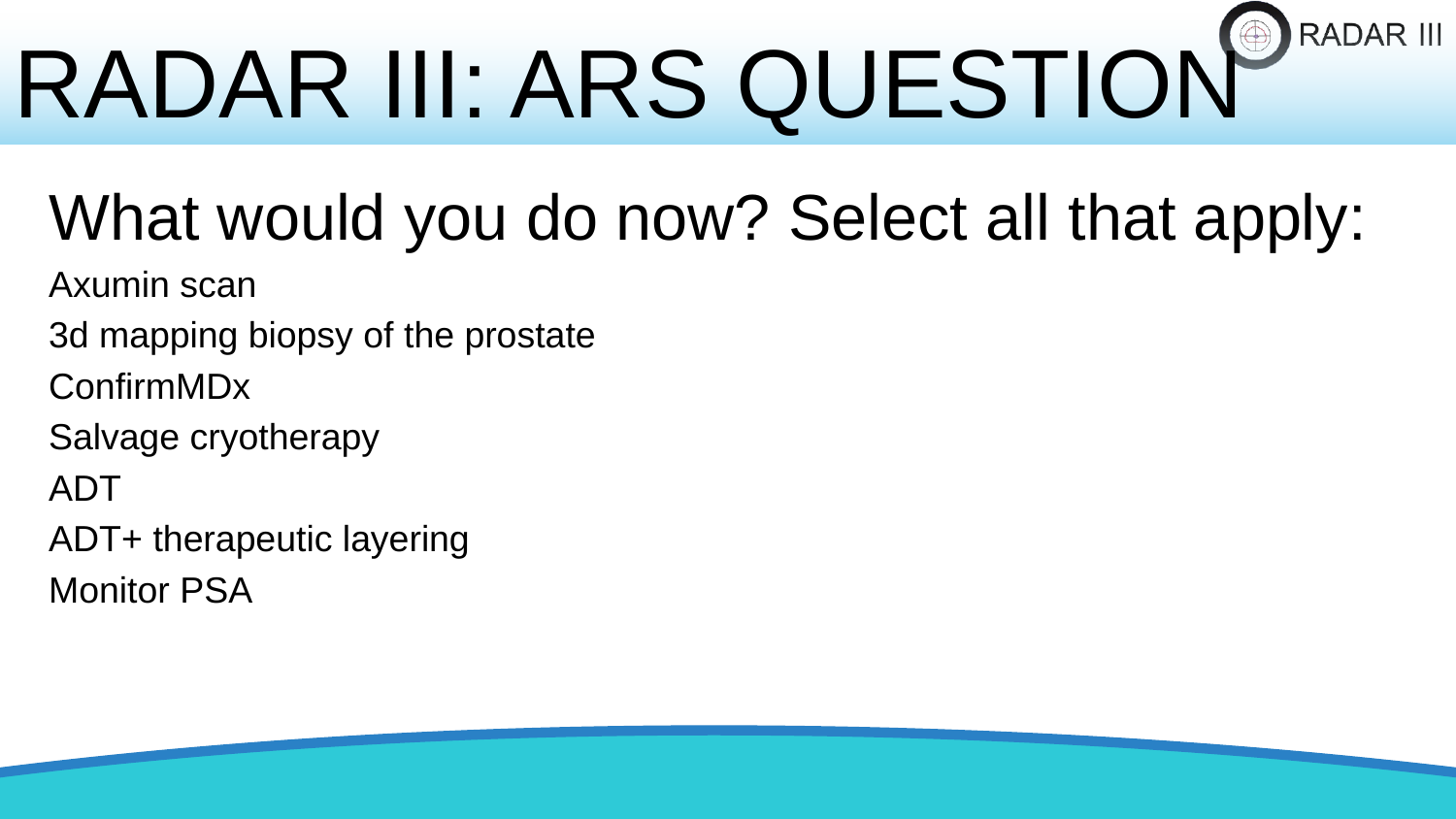

RADAR III: ARS QUESTION
What would you do now? Select all that apply:
Axumin scan
3d mapping biopsy of the prostate
ConfirmMDx
Salvage cryotherapy
ADT
ADT+ therapeutic layering
Monitor PSA